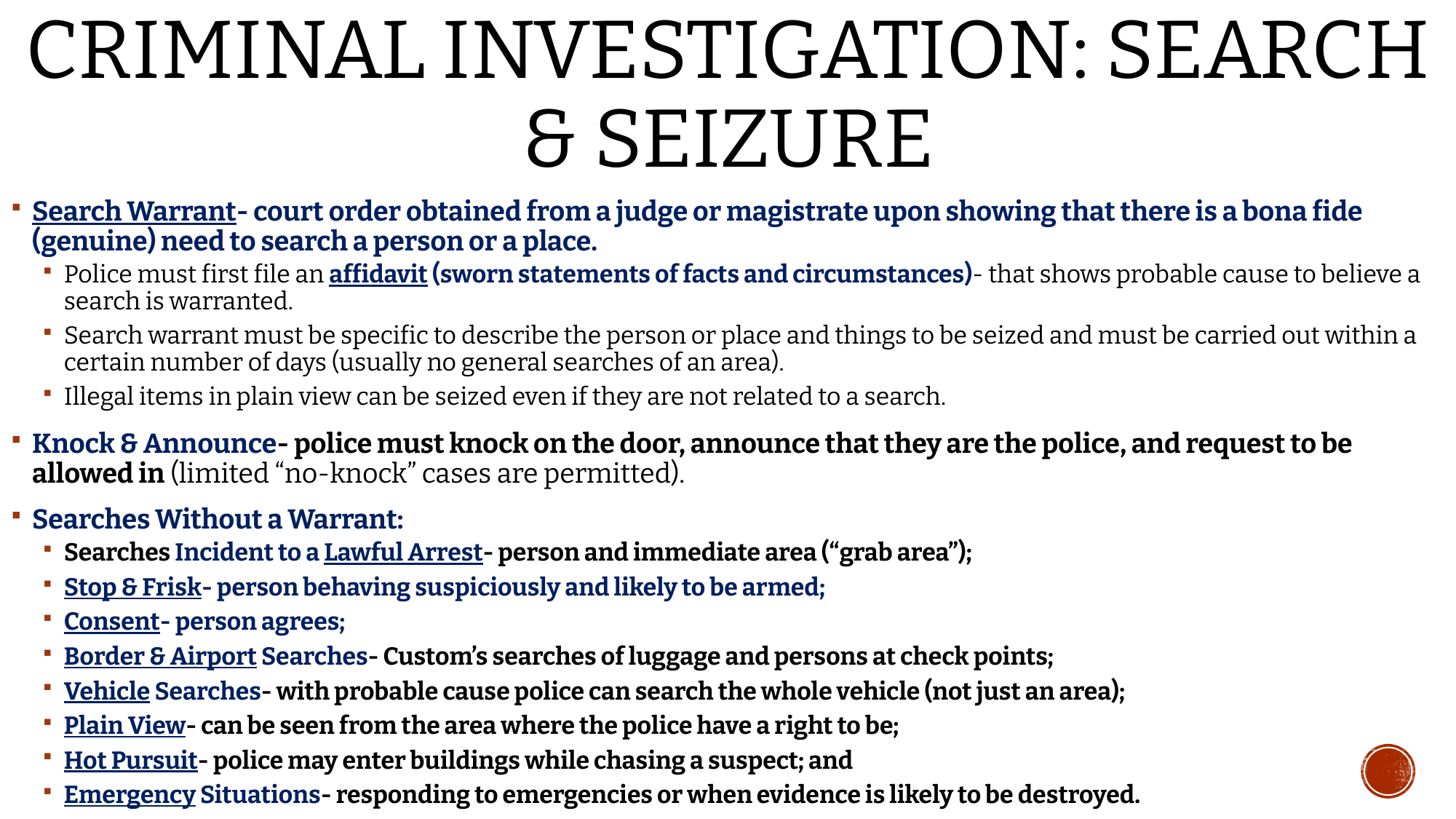

# Criminal Investigation: Search & Seizure
Search Warrant- court order obtained from a judge or magistrate upon showing that there is a bona fide (genuine) need to search a person or a place.
Police must first file an affidavit (sworn statements of facts and circumstances)- that shows probable cause to believe a search is warranted.
Search warrant must be specific to describe the person or place and things to be seized and must be carried out within a certain number of days (usually no general searches of an area).
Illegal items in plain view can be seized even if they are not related to a search.
Knock & Announce- police must knock on the door, announce that they are the police, and request to be allowed in (limited “no-knock” cases are permitted).
Searches Without a Warrant:
Searches Incident to a Lawful Arrest- person and immediate area (“grab area”);
Stop & Frisk- person behaving suspiciously and likely to be armed;
Consent- person agrees;
Border & Airport Searches- Custom’s searches of luggage and persons at check points;
Vehicle Searches- with probable cause police can search the whole vehicle (not just an area);
Plain View- can be seen from the area where the police have a right to be;
Hot Pursuit- police may enter buildings while chasing a suspect; and
Emergency Situations- responding to emergencies or when evidence is likely to be destroyed.